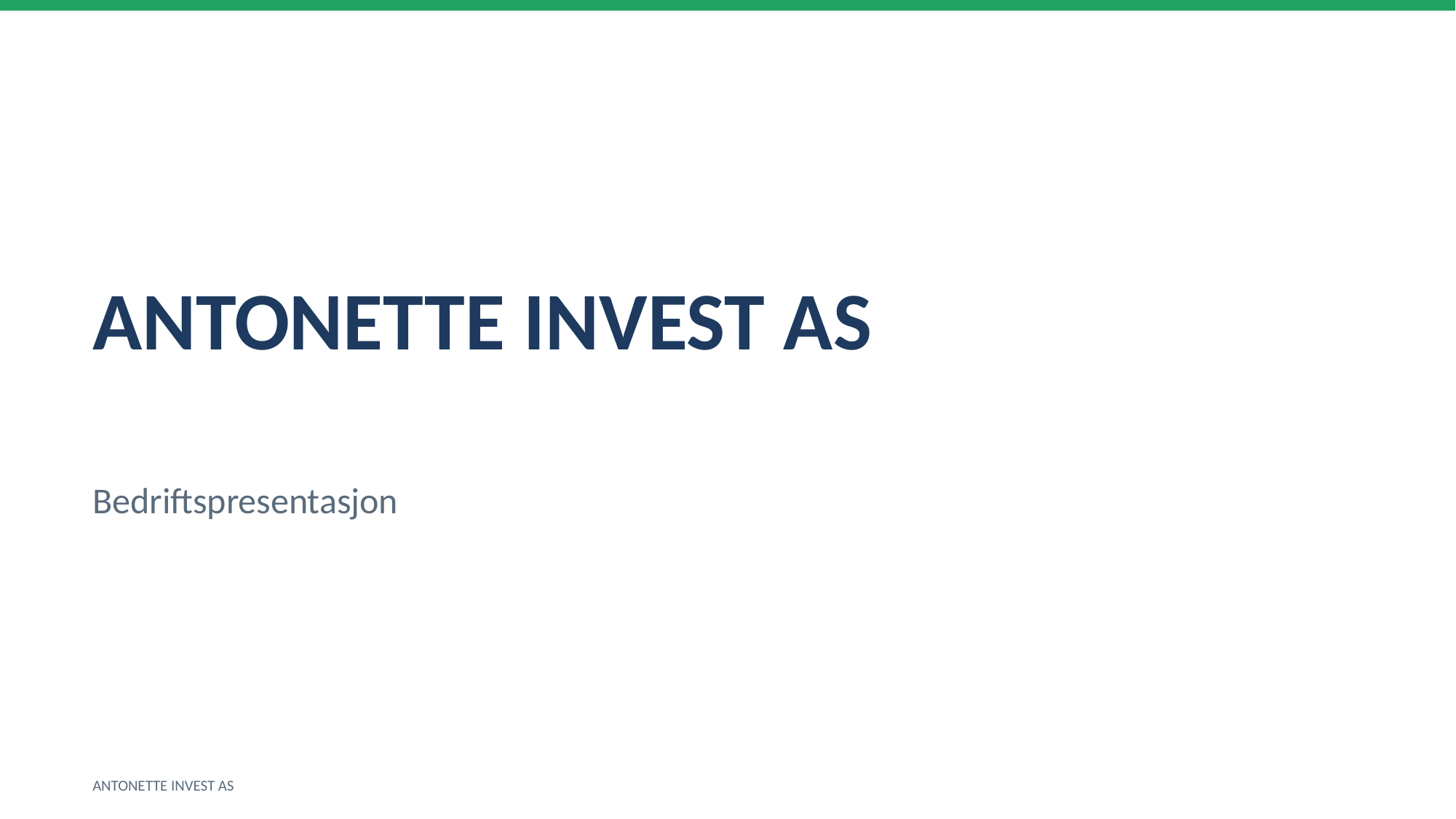

ANTONETTE INVEST AS
Bedriftspresentasjon
ANTONETTE INVEST AS